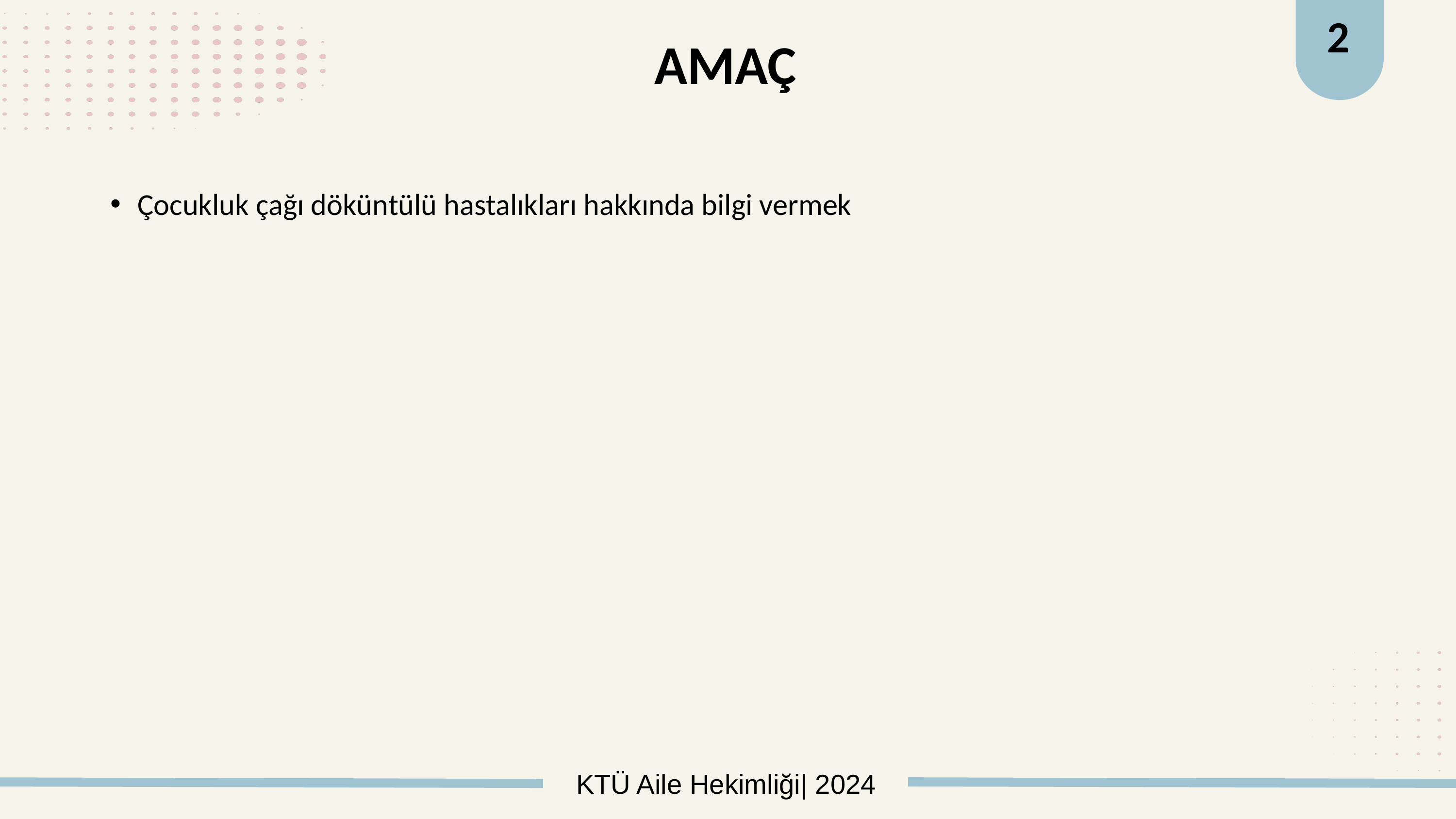

2
# AMAÇ
Çocukluk çağı döküntülü hastalıkları hakkında bilgi vermek